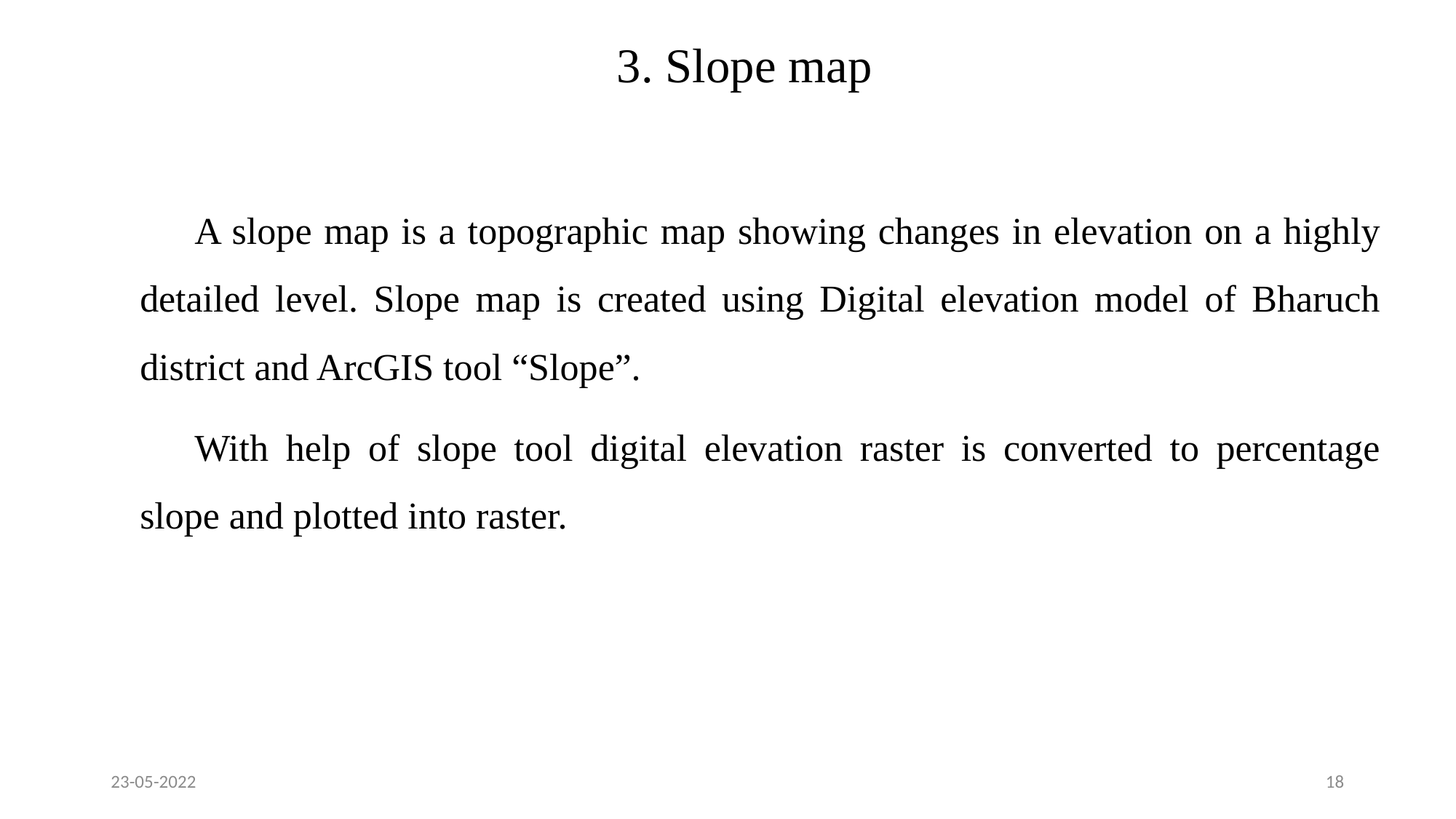

3. Slope map
A slope map is a topographic map showing changes in elevation on a highly detailed level. Slope map is created using Digital elevation model of Bharuch district and ArcGIS tool “Slope”.
With help of slope tool digital elevation raster is converted to percentage slope and plotted into raster.
23-05-2022
18